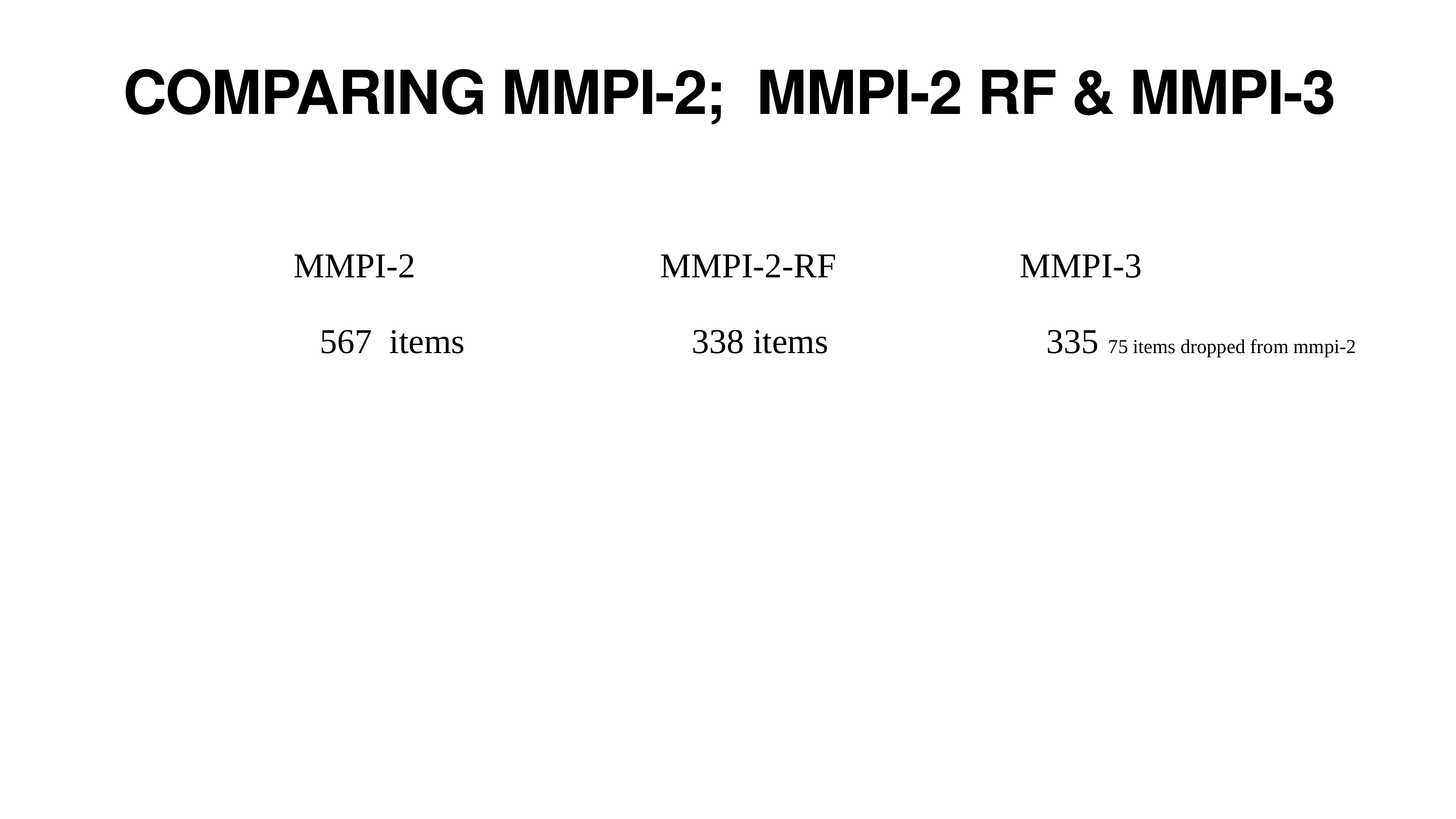

# COMPARING MMPI-2;  MMPI-2 RF & MMPI-3

MMPI-2                            MMPI-2-RF                     MMPI-3
   567  items                          338 items                         335 75 items dropped from mmpi-2